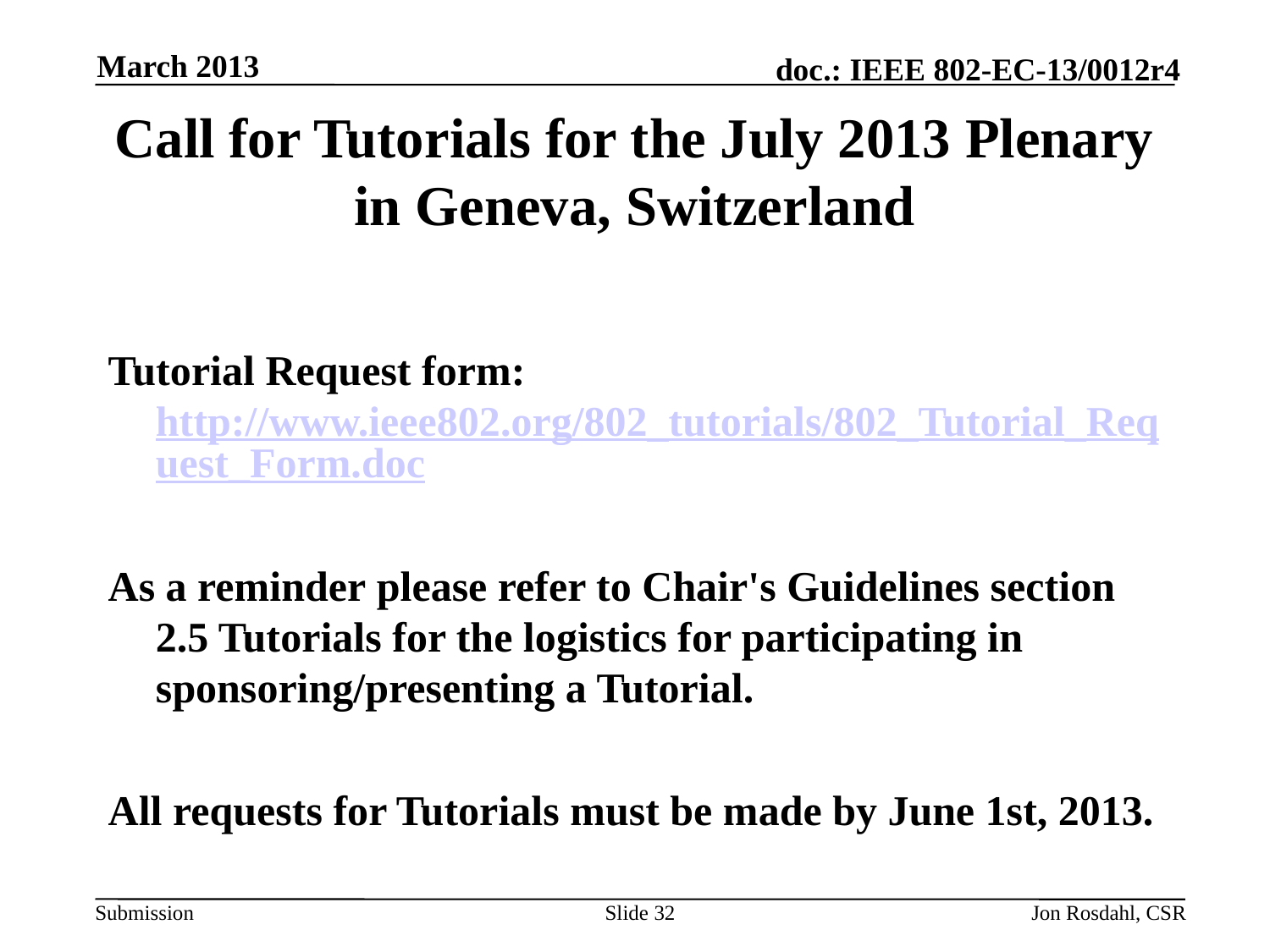

March 2013
# Call for Tutorials for the July 2013 Plenary in Geneva, Switzerland

Tutorial Request form: http://www.ieee802.org/802_tutorials/802_Tutorial_Request_Form.doc

As a reminder please refer to Chair's Guidelines section 2.5 Tutorials for the logistics for participating in sponsoring/presenting a Tutorial.

All requests for Tutorials must be made by June 1st, 2013.

Slide 32
Jon Rosdahl, CSR